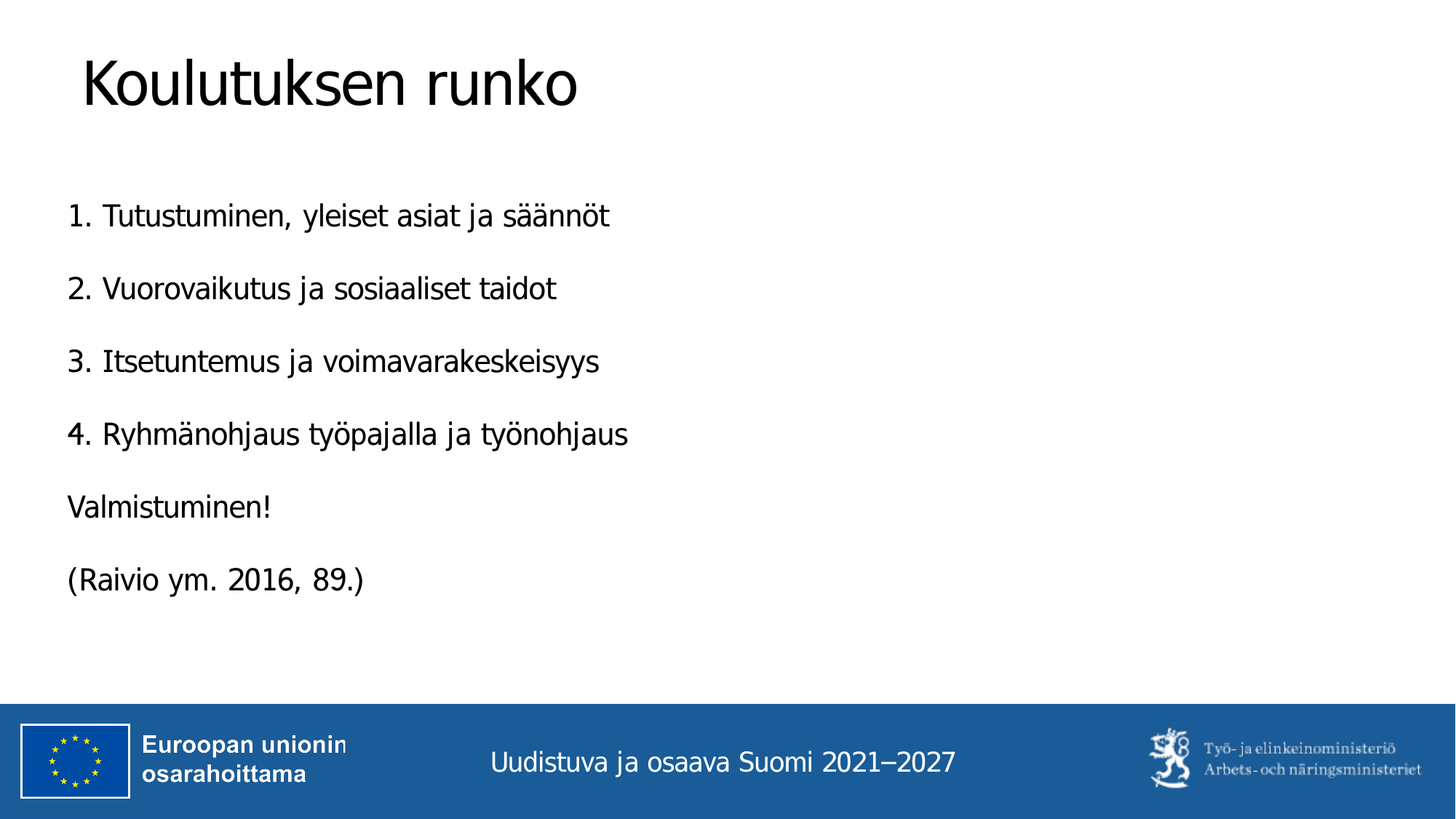

# Koulutuksen runko
1. Tutustuminen, yleiset asiat ja säännöt

2. Vuorovaikutus ja sosiaaliset taidot

3. Itsetuntemus ja voimavarakeskeisyys

4. Ryhmänohjaus työpajalla ja työnohjaus

Valmistuminen!

(Raivio ym. 2016, 89.)